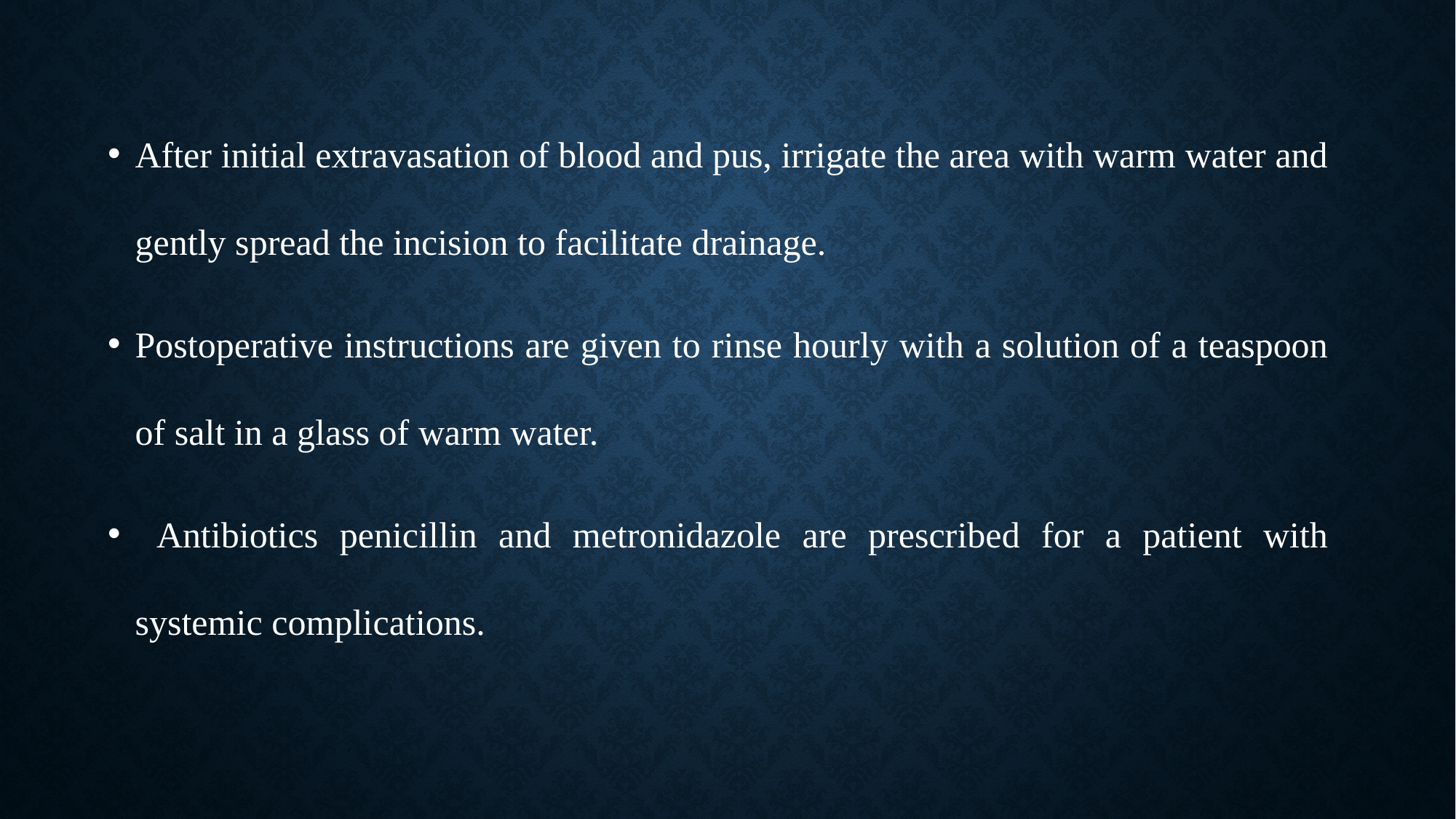

After initial extravasation of blood and pus, irrigate the area with warm water and gently spread the incision to facilitate drainage.
Postoperative instructions are given to rinse hourly with a solution of a teaspoon of salt in a glass of warm water.
 Antibiotics penicillin and metronidazole are prescribed for a patient with systemic complications.